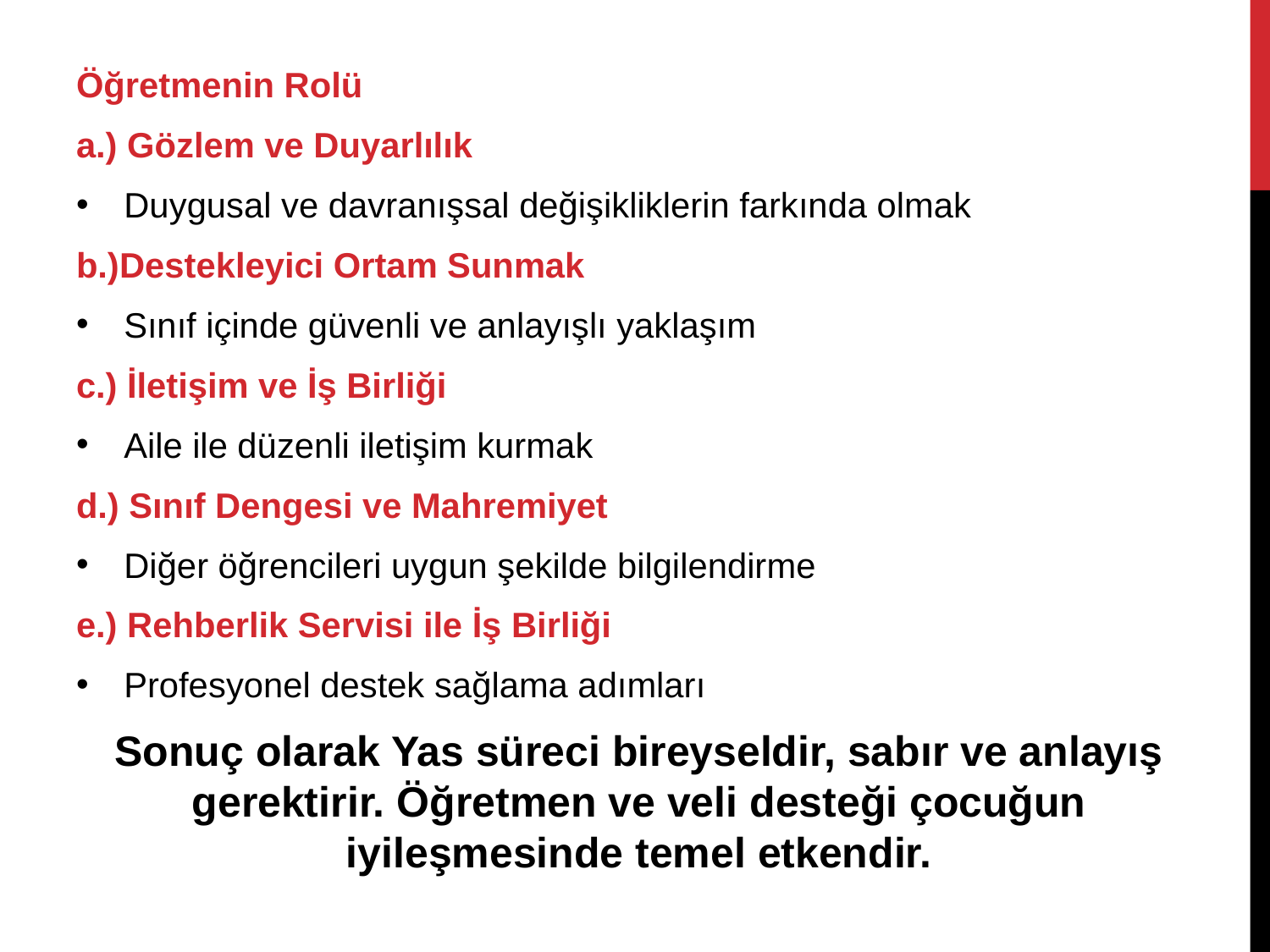

Öğretmenin Rolü
a.) Gözlem ve Duyarlılık
Duygusal ve davranışsal değişikliklerin farkında olmak
b.)Destekleyici Ortam Sunmak
Sınıf içinde güvenli ve anlayışlı yaklaşım
c.) İletişim ve İş Birliği
Aile ile düzenli iletişim kurmak
d.) Sınıf Dengesi ve Mahremiyet
Diğer öğrencileri uygun şekilde bilgilendirme
e.) Rehberlik Servisi ile İş Birliği
Profesyonel destek sağlama adımları
Sonuç olarak Yas süreci bireyseldir, sabır ve anlayış gerektirir. Öğretmen ve veli desteği çocuğun iyileşmesinde temel etkendir.